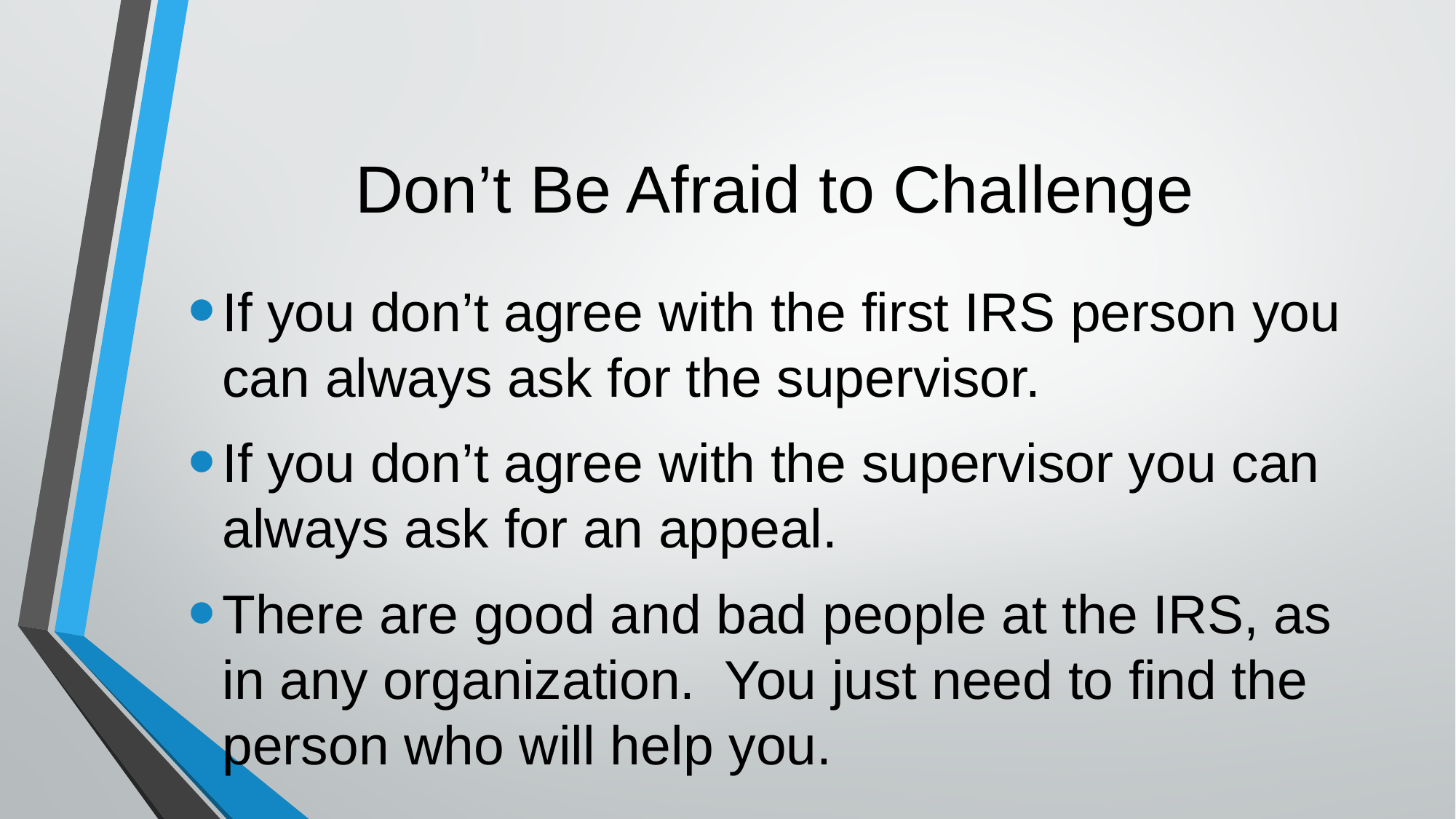

# Don’t Be Afraid to Challenge
If you don’t agree with the first IRS person you can always ask for the supervisor.
If you don’t agree with the supervisor you can always ask for an appeal.
There are good and bad people at the IRS, as in any organization.  You just need to find the person who will help you.